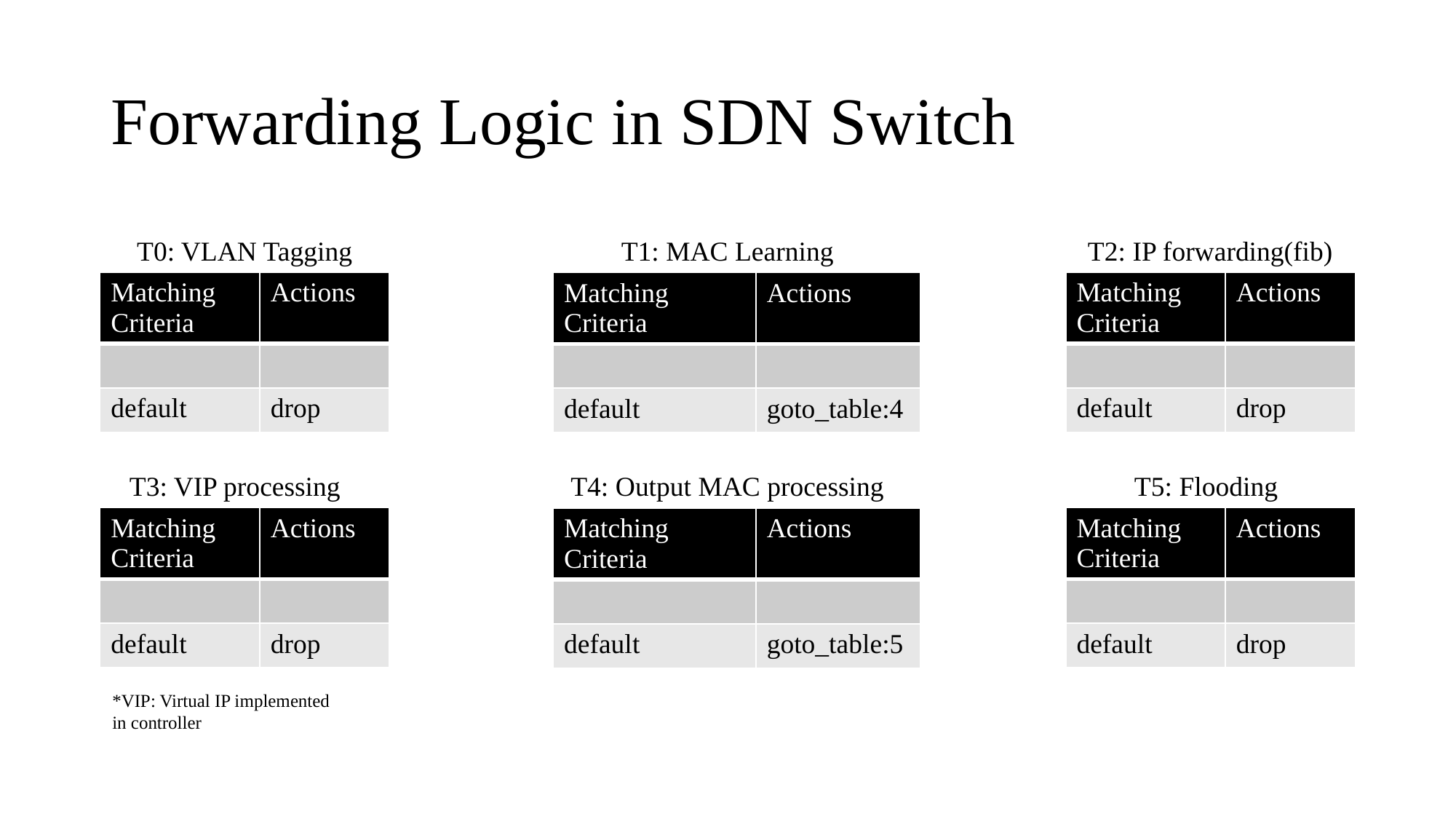

# Forwarding Logic in SDN Switch
T0: VLAN Tagging
T1: MAC Learning
T2: IP forwarding(fib)
| Matching Criteria | Actions |
| --- | --- |
|  |  |
| default | drop |
| Matching Criteria | Actions |
| --- | --- |
|  |  |
| default | drop |
| Matching Criteria | Actions |
| --- | --- |
|  |  |
| default | goto\_table:4 |
T3: VIP processing
T4: Output MAC processing
T5: Flooding
| Matching Criteria | Actions |
| --- | --- |
|  |  |
| default | drop |
| Matching Criteria | Actions |
| --- | --- |
|  |  |
| default | drop |
| Matching Criteria | Actions |
| --- | --- |
|  |  |
| default | goto\_table:5 |
*VIP: Virtual IP implemented
in controller